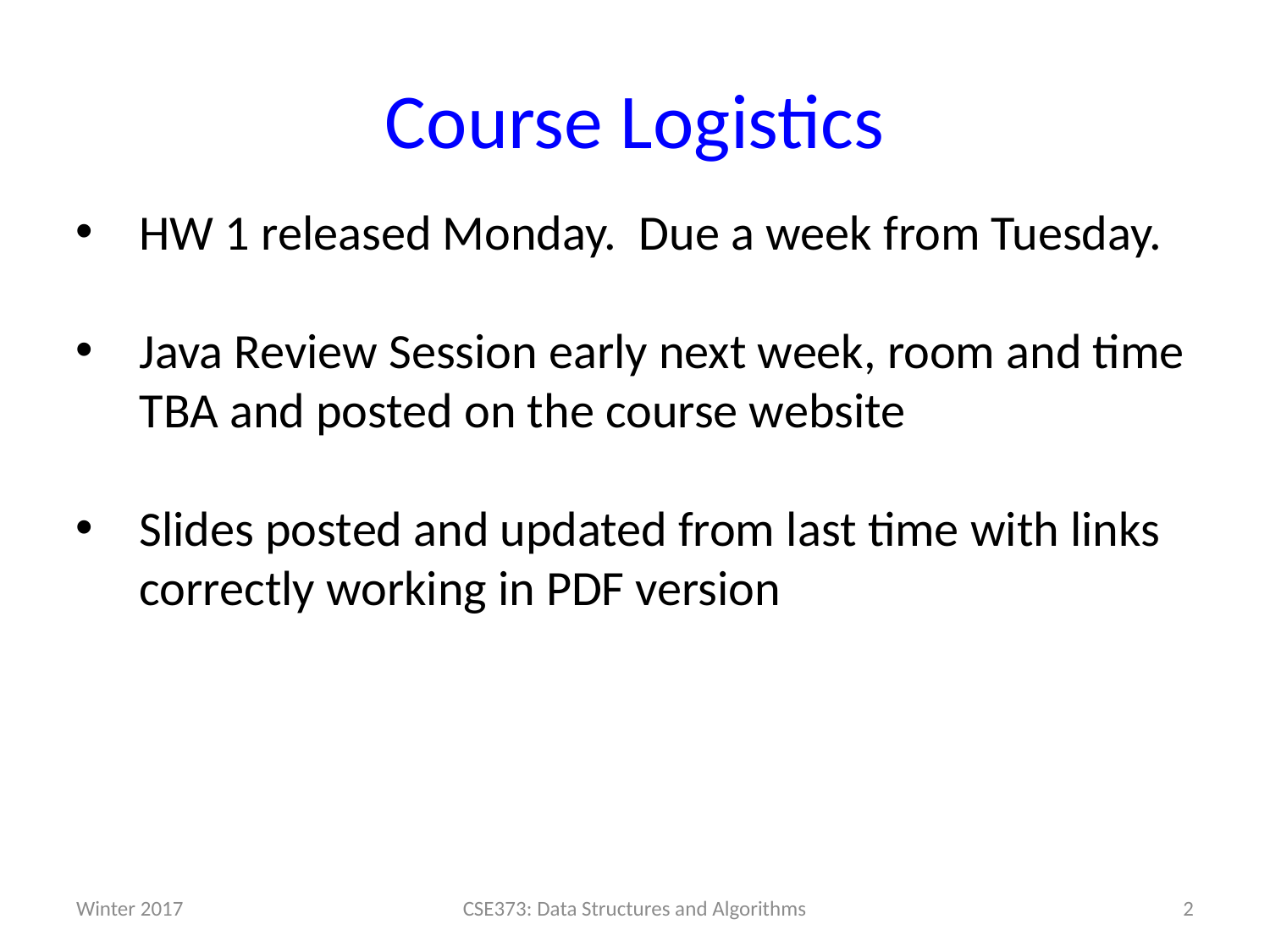

# Course Logistics
HW 1 released Monday.  Due a week from Tuesday.

Java Review Session early next week, room and time TBA and posted on the course website

Slides posted and updated from last time with links correctly working in PDF version

Winter 2017
CSE373: Data Structures and Algorithms
2